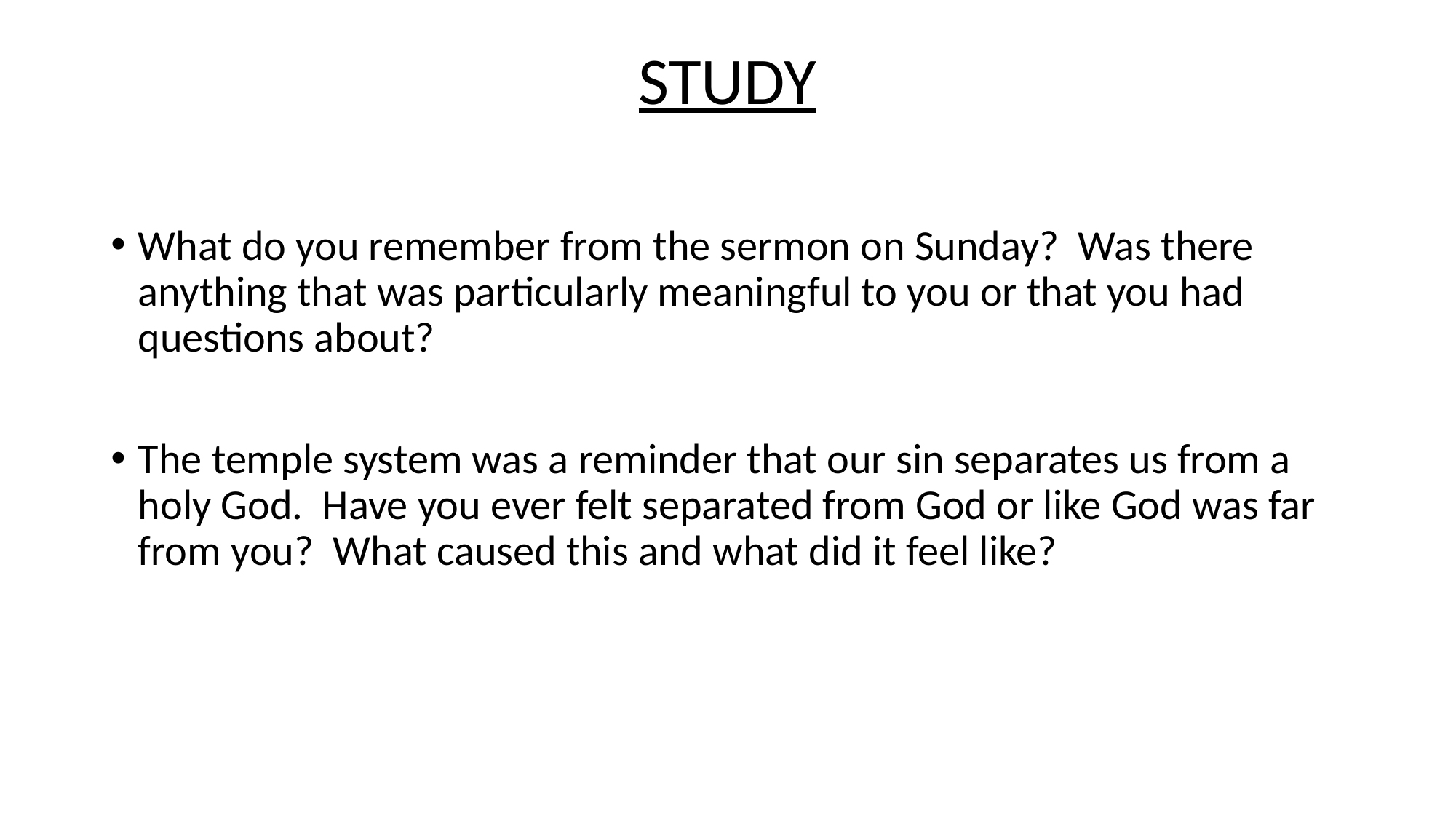

# STUDY
What do you remember from the sermon on Sunday?  Was there anything that was particularly meaningful to you or that you had questions about?

The temple system was a reminder that our sin separates us from a holy God.  Have you ever felt separated from God or like God was far from you?  What caused this and what did it feel like?